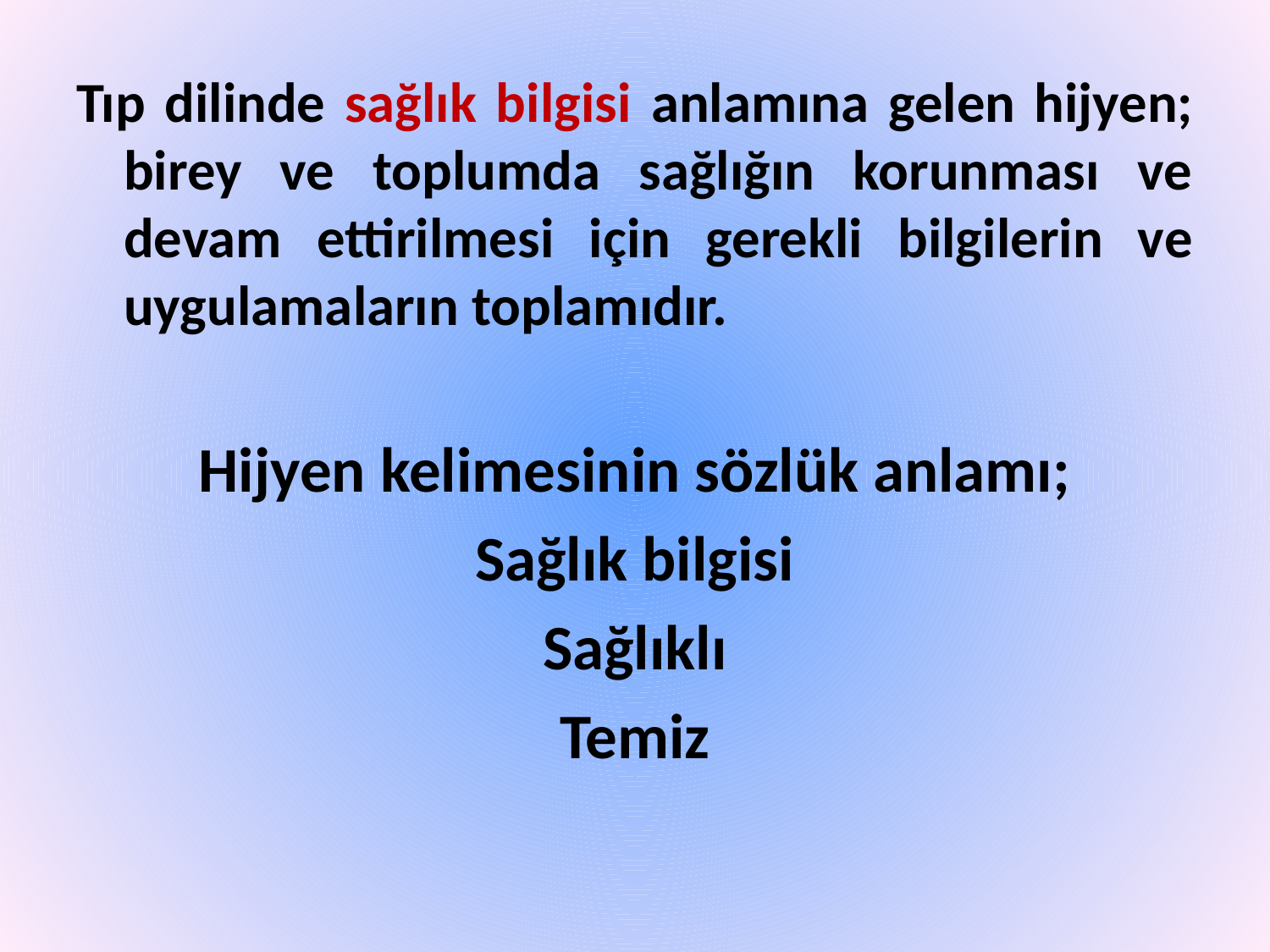

Tıp dilinde sağlık bilgisi anlamına gelen hijyen; birey ve toplumda sağlığın korunması ve devam ettirilmesi için gerekli bilgilerin ve uygulamaların toplamıdır.

Hijyen kelimesinin sözlük anlamı;
Sağlık bilgisi
Sağlıklı
Temiz